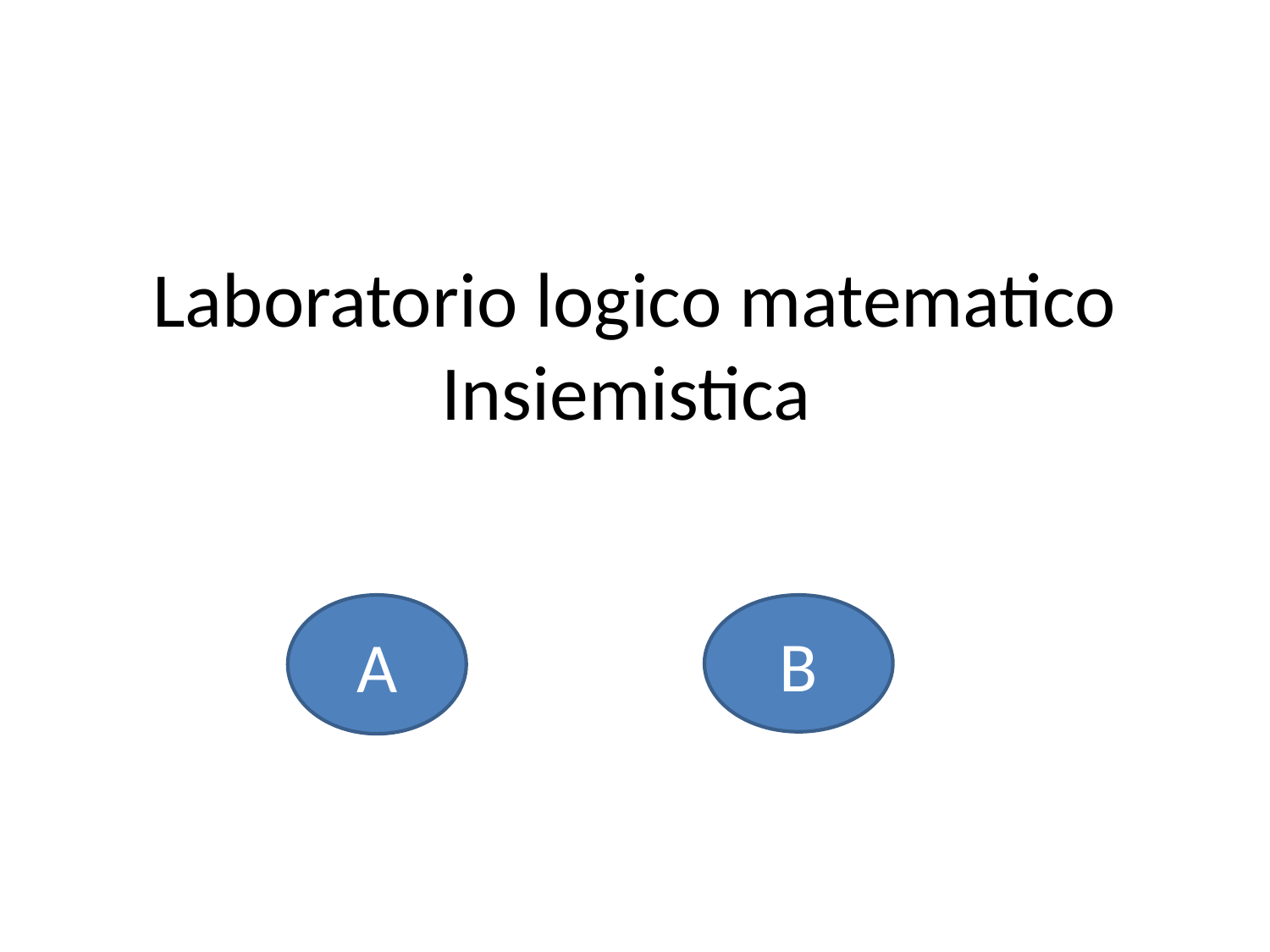

# Laboratorio logico matematico Insiemistica

A
B